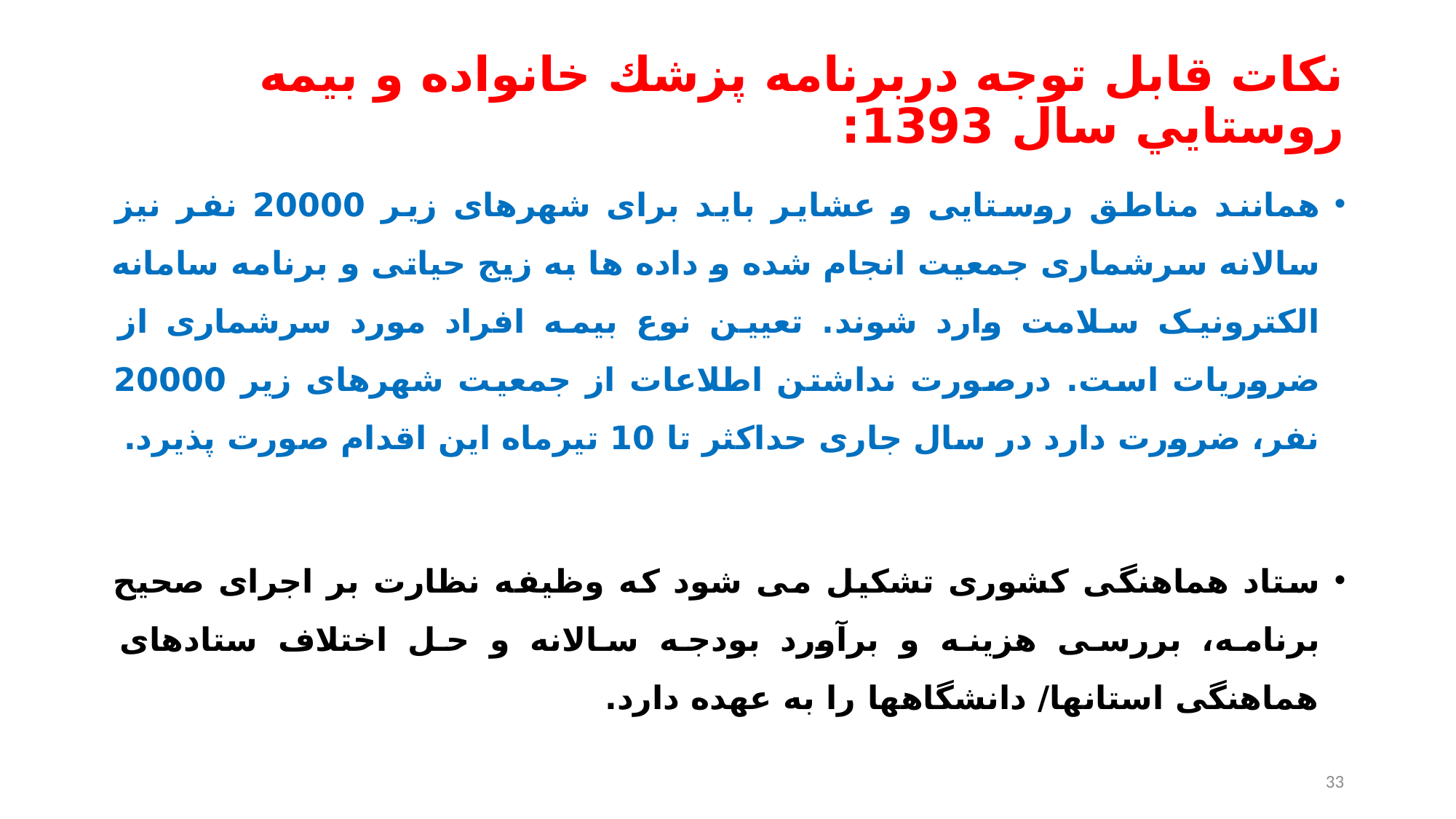

# نكات قابل توجه دربرنامه پزشك خانواده و بيمه روستايي سال 1393:
همانند مناطق روستایی و عشایر باید برای شهرهای زیر 20000 نفر نیز سالانه سرشماری جمعیت انجام شده و داده ها به زیج حیاتی و برنامه سامانه الکترونیک سلامت وارد شوند. تعیین نوع بیمه افراد مورد سرشماری از ضروریات است. درصورت نداشتن اطلاعات از جمعیت شهرهای زیر 20000 نفر، ضرورت دارد در سال جاری حداکثر تا 10 تیرماه این اقدام صورت پذیرد.

ستاد هماهنگی کشوری تشکیل می شود که وظیفه نظارت بر اجرای صحیح برنامه، بررسی هزینه و برآورد بودجه سالانه و حل اختلاف ستادهای هماهنگی استانها/ دانشگاهها را به عهده دارد.

33